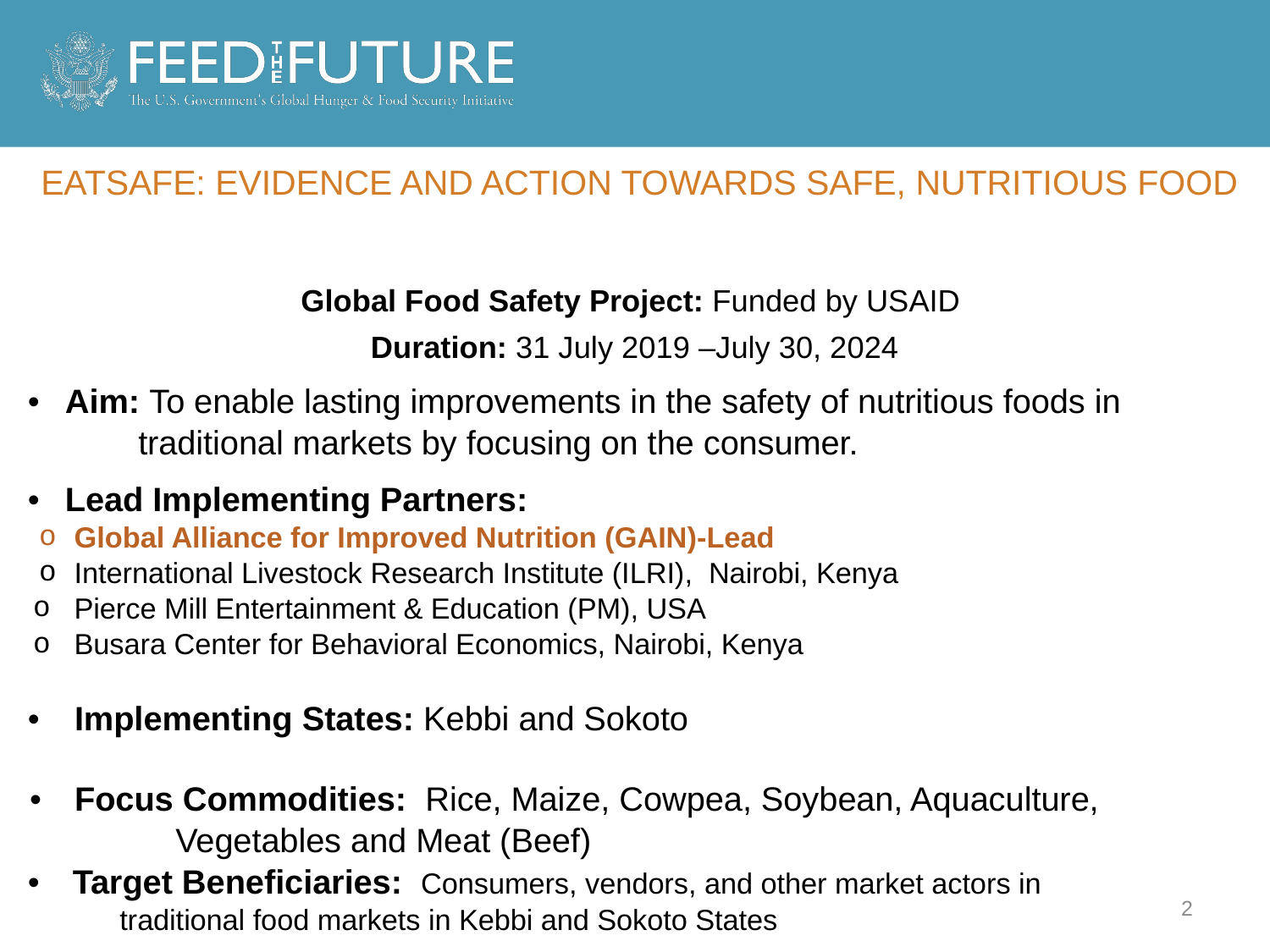

# EatSafe: Evidence and Action Towards Safe, Nutritious Food
Global Food Safety Project: Funded by USAID
Duration: 31 July 2019 –July 30, 2024

Aim: To enable lasting improvements in the safety of nutritious foods in
	traditional markets by focusing on the consumer.

Lead Implementing Partners:
Global Alliance for Improved Nutrition (GAIN)-Lead
International Livestock Research Institute (ILRI),  Nairobi, Kenya
Pierce Mill Entertainment & Education (PM), USA
Busara Center for Behavioral Economics, Nairobi, Kenya

Implementing States: Kebbi and Sokoto

Focus Commodities:  Rice, Maize, Cowpea, Soybean, Aquaculture,
 			    Vegetables and Meat (Beef)
Target Beneficiaries:  Consumers, vendors, and other market actors in
			    traditional food markets in Kebbi and Sokoto States

2